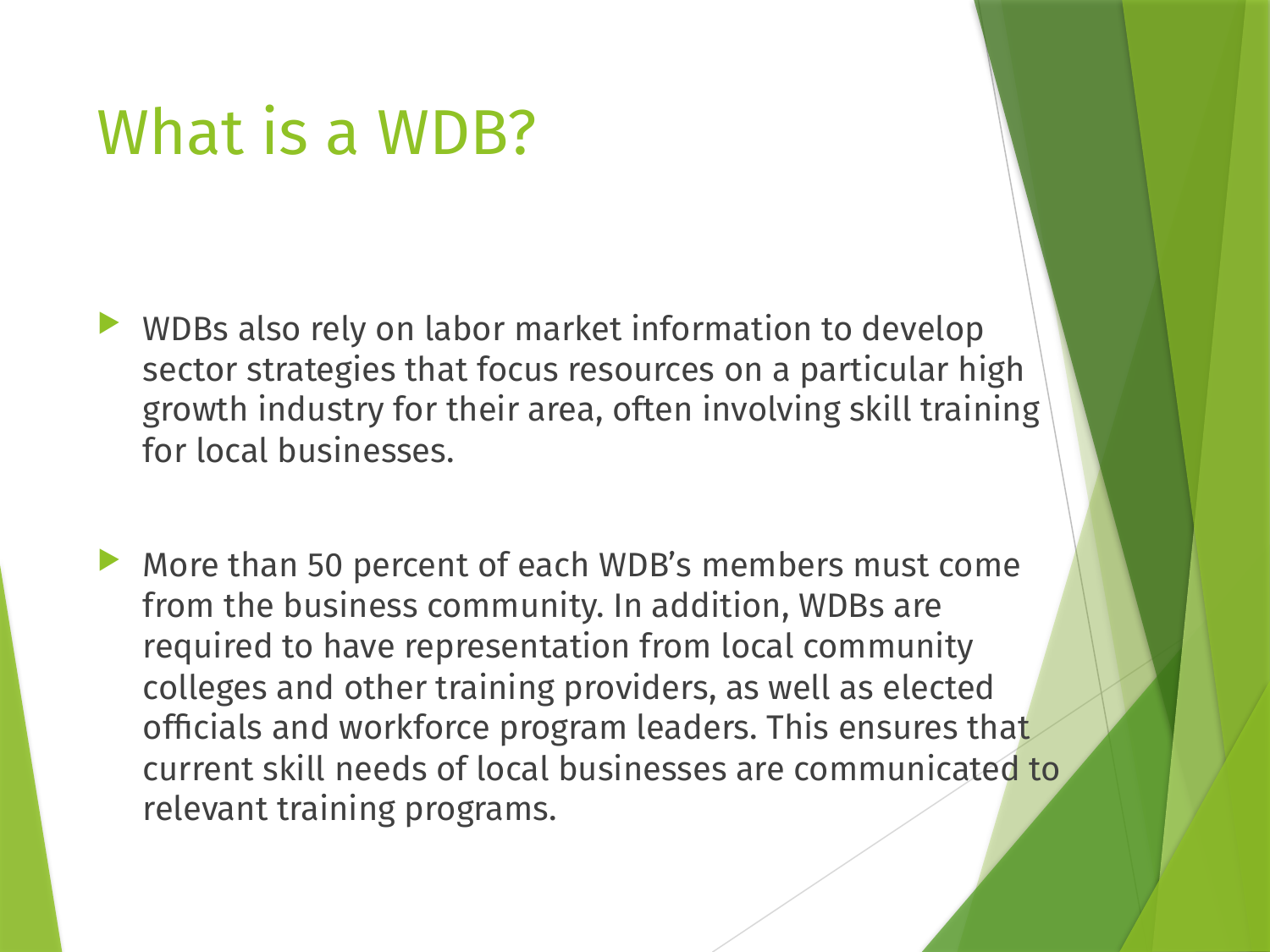

# What is a WDB?
WDBs also rely on labor market information to develop sector strategies that focus resources on a particular high growth industry for their area, often involving skill training for local businesses.

More than 50 percent of each WDB’s members must come from the business community. In addition, WDBs are required to have representation from local community colleges and other training providers, as well as elected officials and workforce program leaders. This ensures that current skill needs of local businesses are communicated to relevant training programs.